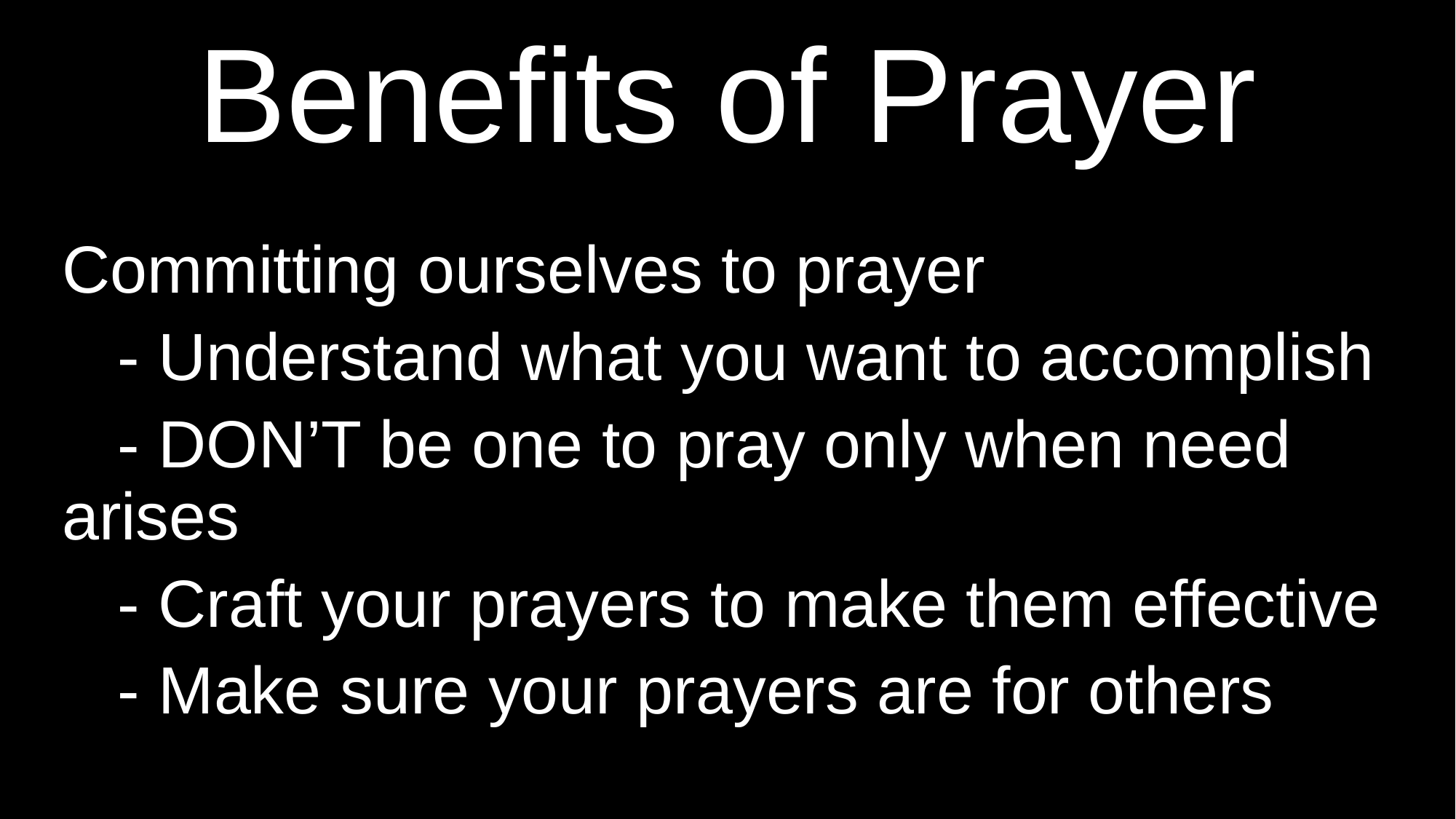

Benefits of Prayer
Committing ourselves to prayer
   - Understand what you want to accomplish
   - DON’T be one to pray only when need arises
   - Craft your prayers to make them effective
   - Make sure your prayers are for others